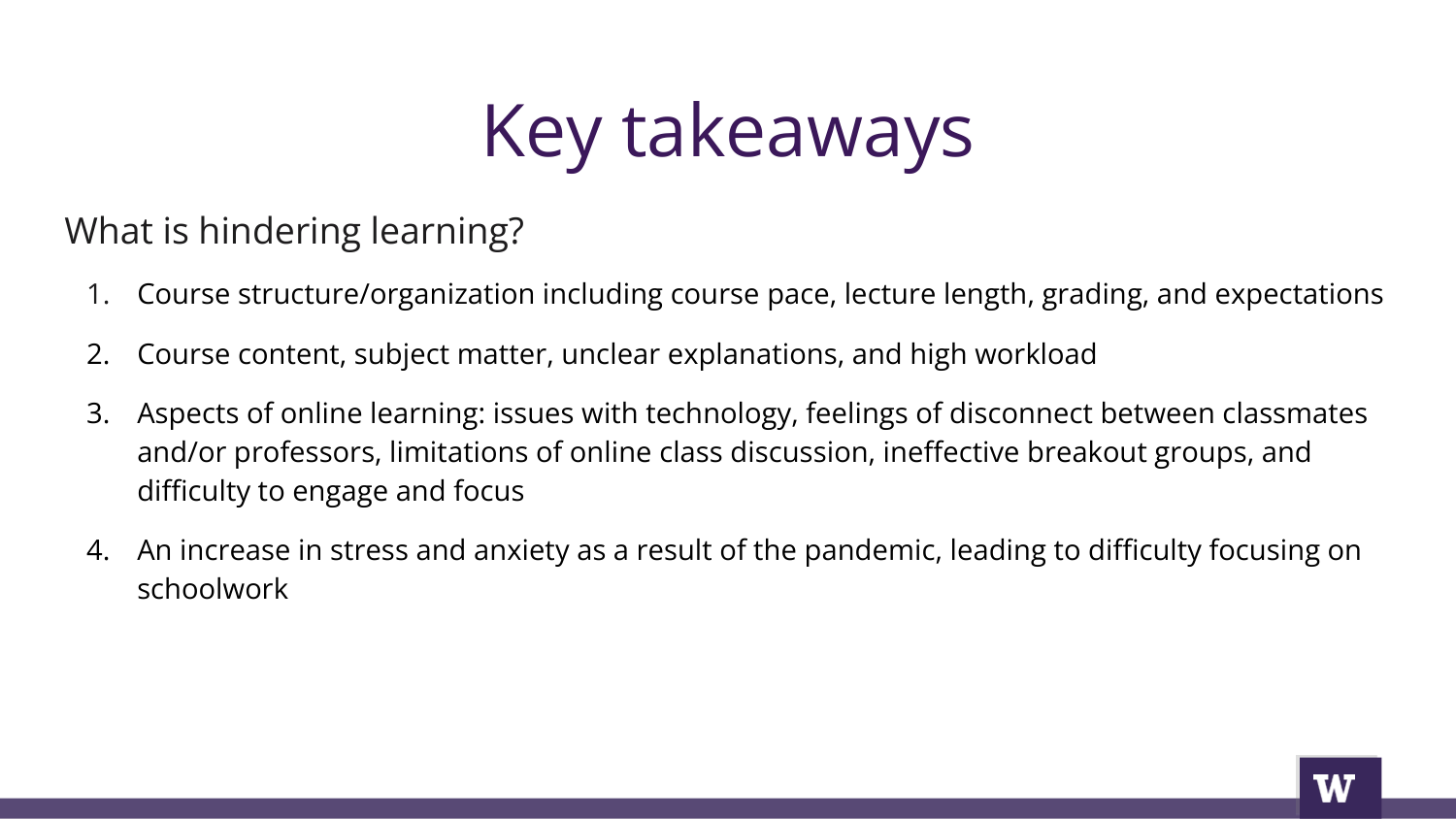

# Key takeaways
What is hindering learning?
Course structure/organization including course pace, lecture length, grading, and expectations
Course content, subject matter, unclear explanations, and high workload
Aspects of online learning: issues with technology, feelings of disconnect between classmates and/or professors, limitations of online class discussion, ineffective breakout groups, and difficulty to engage and focus
An increase in stress and anxiety as a result of the pandemic, leading to difficulty focusing on schoolwork